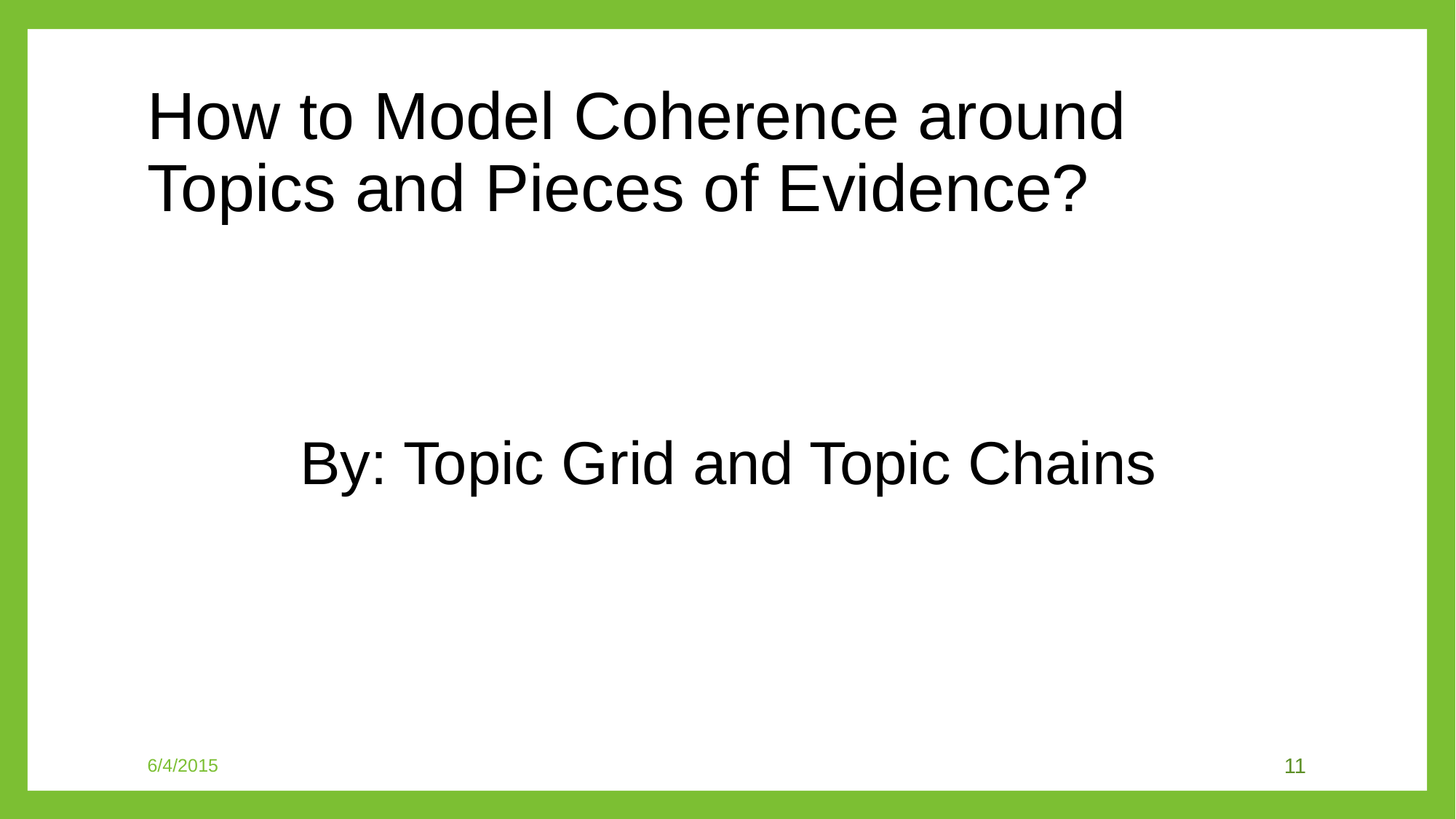

# How to Model Coherence around Topics and Pieces of Evidence?

By: Topic Grid and Topic Chains
6/4/2015

11